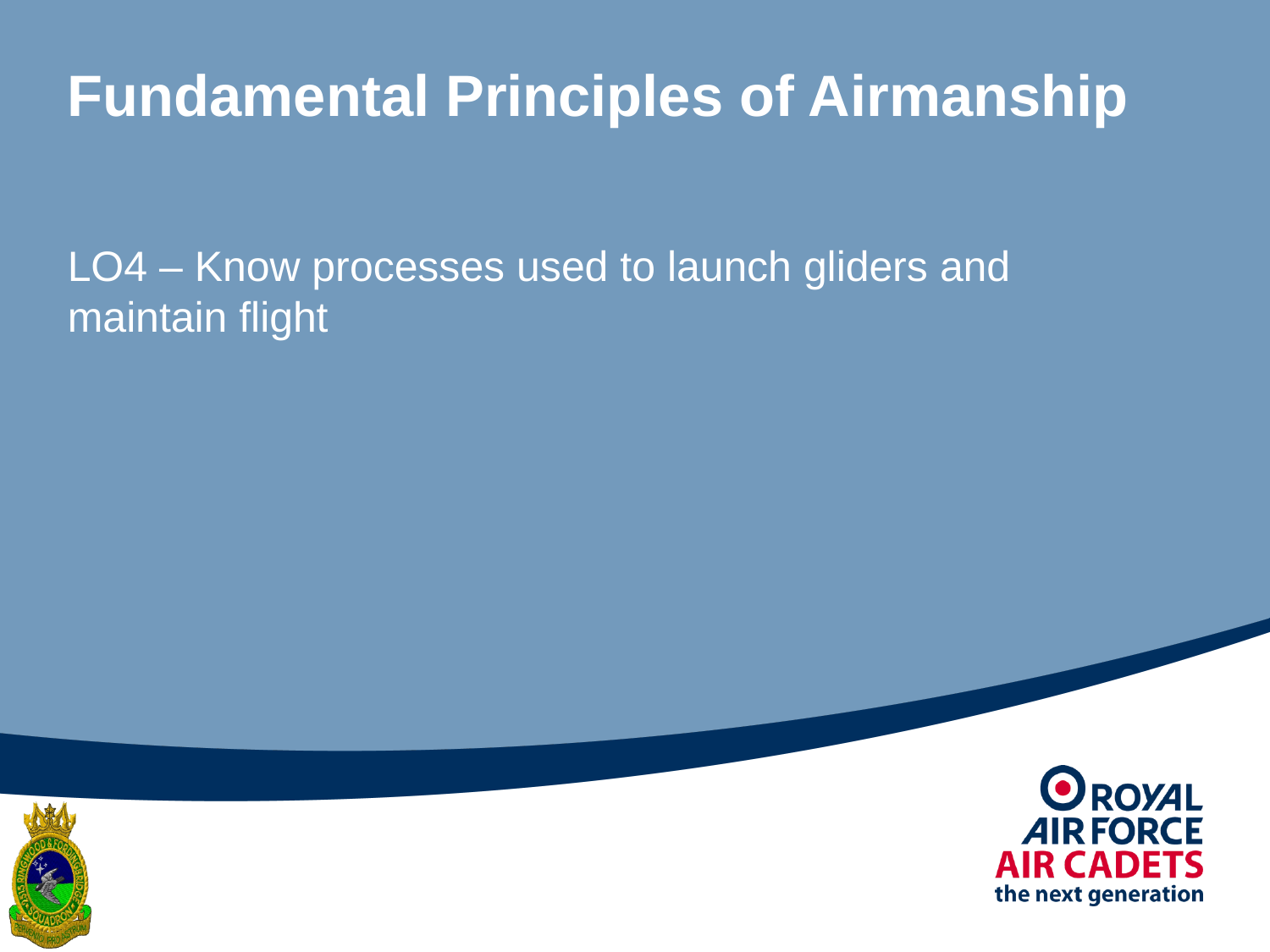

# Fundamental Principles of Airmanship
LO4 – Know processes used to launch gliders and maintain flight